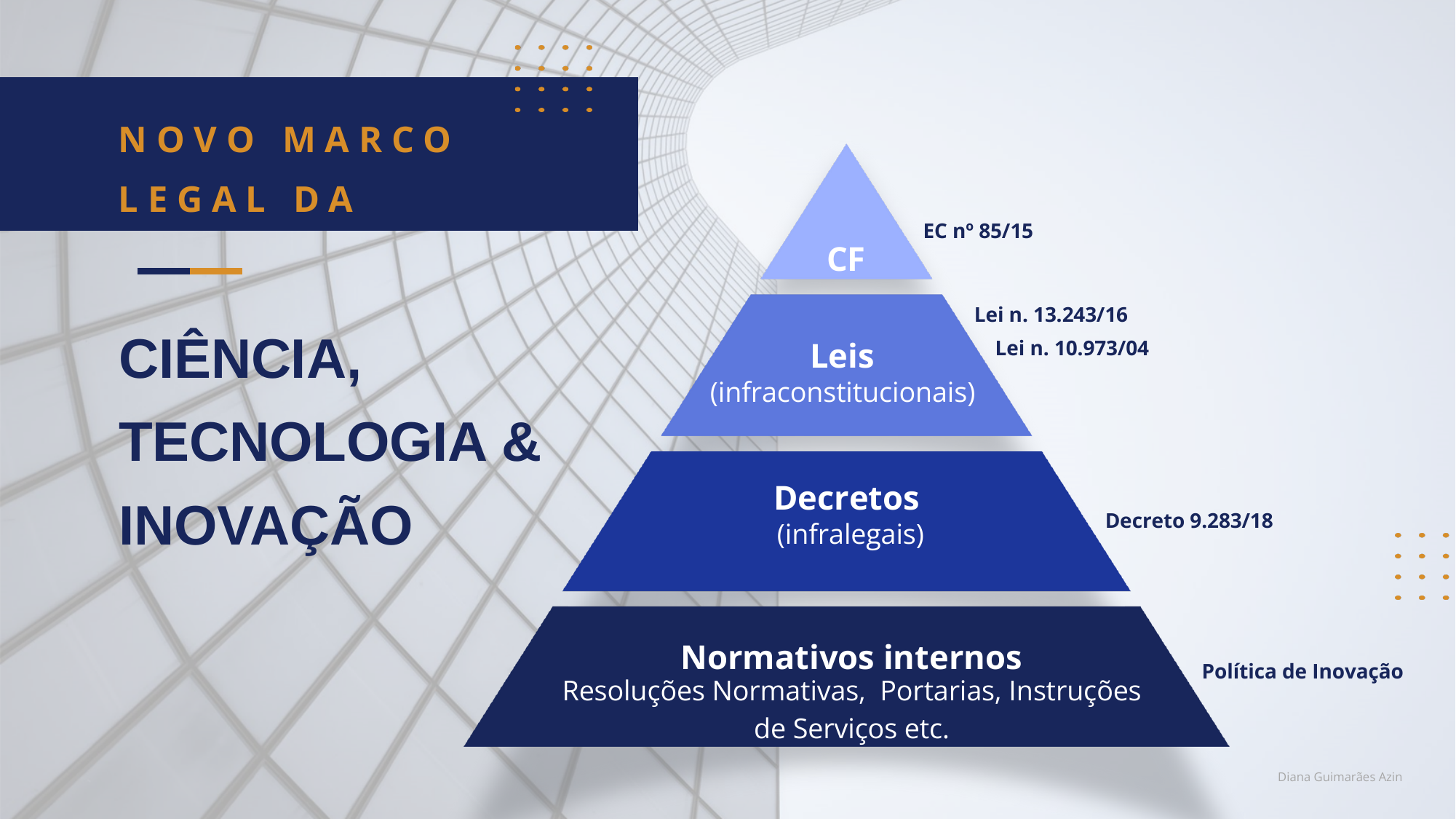

N O V O   M A R C O
L E G A L   D A

EC nº 85/15
CF

Lei n. 13.243/16
    Lei n. 10.973/04
CIÊNCIA, TECNOLOGIA & INOVAÇÃO
Leis
(infraconstitucionais)

Decretos
 (infralegais)
Decreto 9.283/18

Normativos internos
Política de Inovação
Resoluções Normativas,  Portarias, Instruções de Serviços etc.
Diana Guimarães Azin